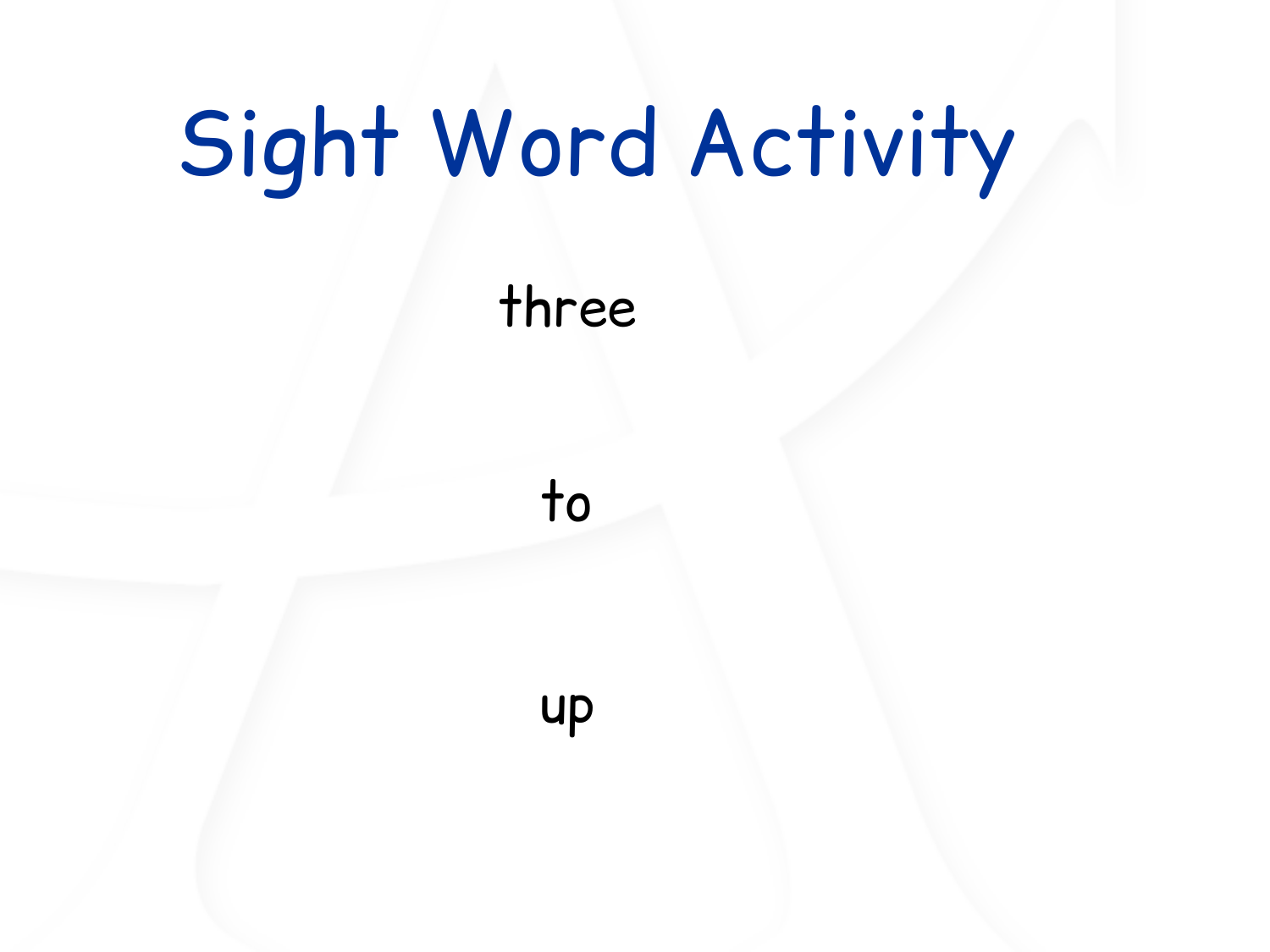

#
Sight Word Activity
three
to
up